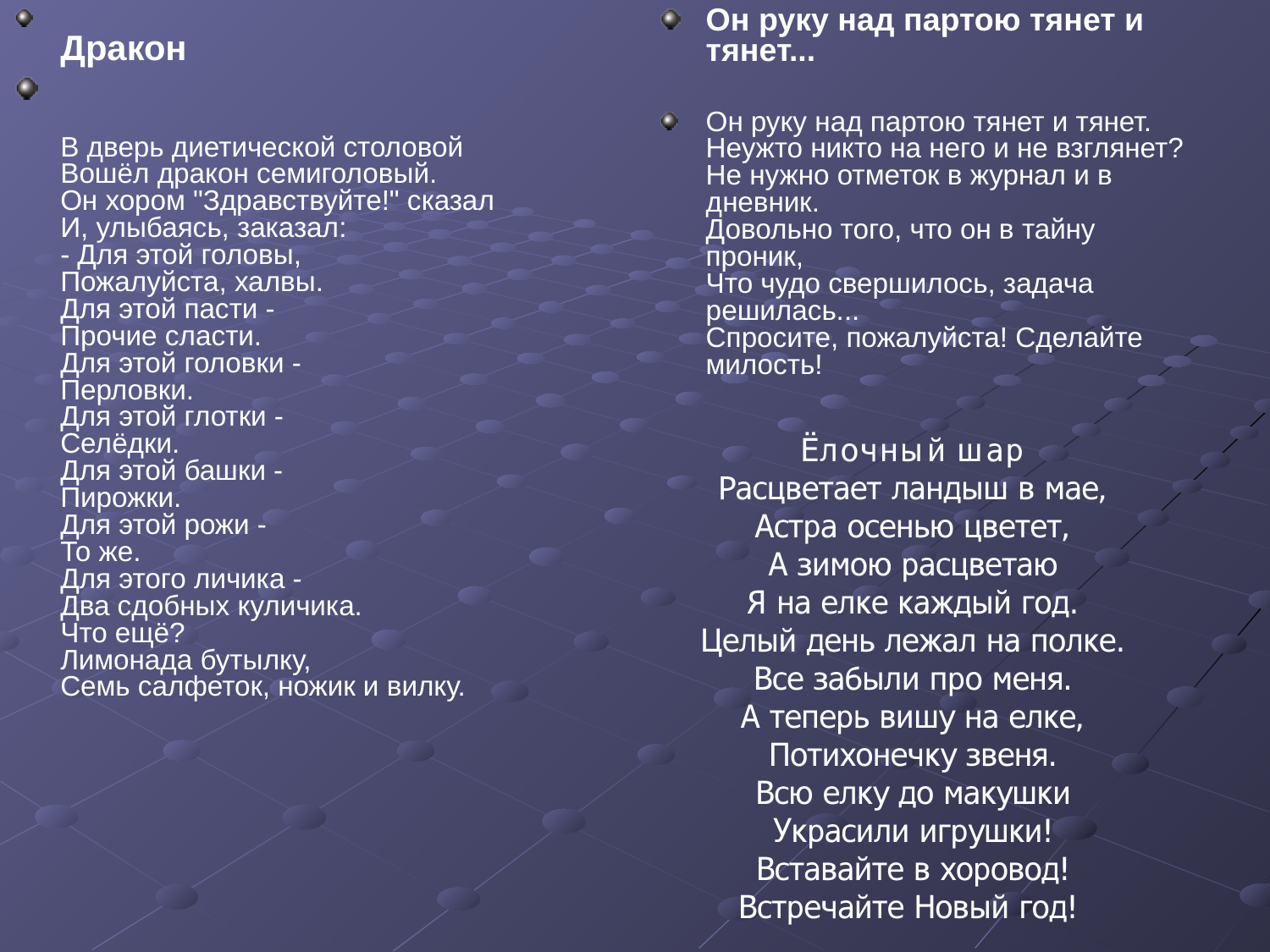

Дракон
В дверь диетической столовой
Вошёл дракон семиголовый.
Он хором "Здравствуйте!" сказал
И, улыбаясь, заказал:
- Для этой головы,
Пожалуйста, халвы.
Для этой пасти -
Прочие сласти.
Для этой головки -
Перловки.
Для этой глотки -
Селёдки.
Для этой башки -
Пирожки.
Для этой рожи -
То же.
Для этого личика -
Два сдобных куличика.
Что ещё?
Лимонада бутылку,
Семь салфеток, ножик и вилку.

Он руку над партою тянет и тянет...

Он руку над партою тянет и тянет.
Неужто никто на него и не взглянет?
Не нужно отметок в журнал и в дневник.
Довольно того, что он в тайну проник,
Что чудо свершилось, задача решилась...
Спросите, пожалуйста! Сделайте милость!

Ёлочный шар
Расцветает ландыш в мае,
Астра осенью цветет,
А зимою расцветаю
Я на елке каждый год.
Целый день лежал на полке.
Все забыли про меня.
А теперь вишу на елке,
Потихонечку звеня.
Всю елку до макушки
Украсили игрушки!
Вставайте в хоровод!
Встречайте Новый год!